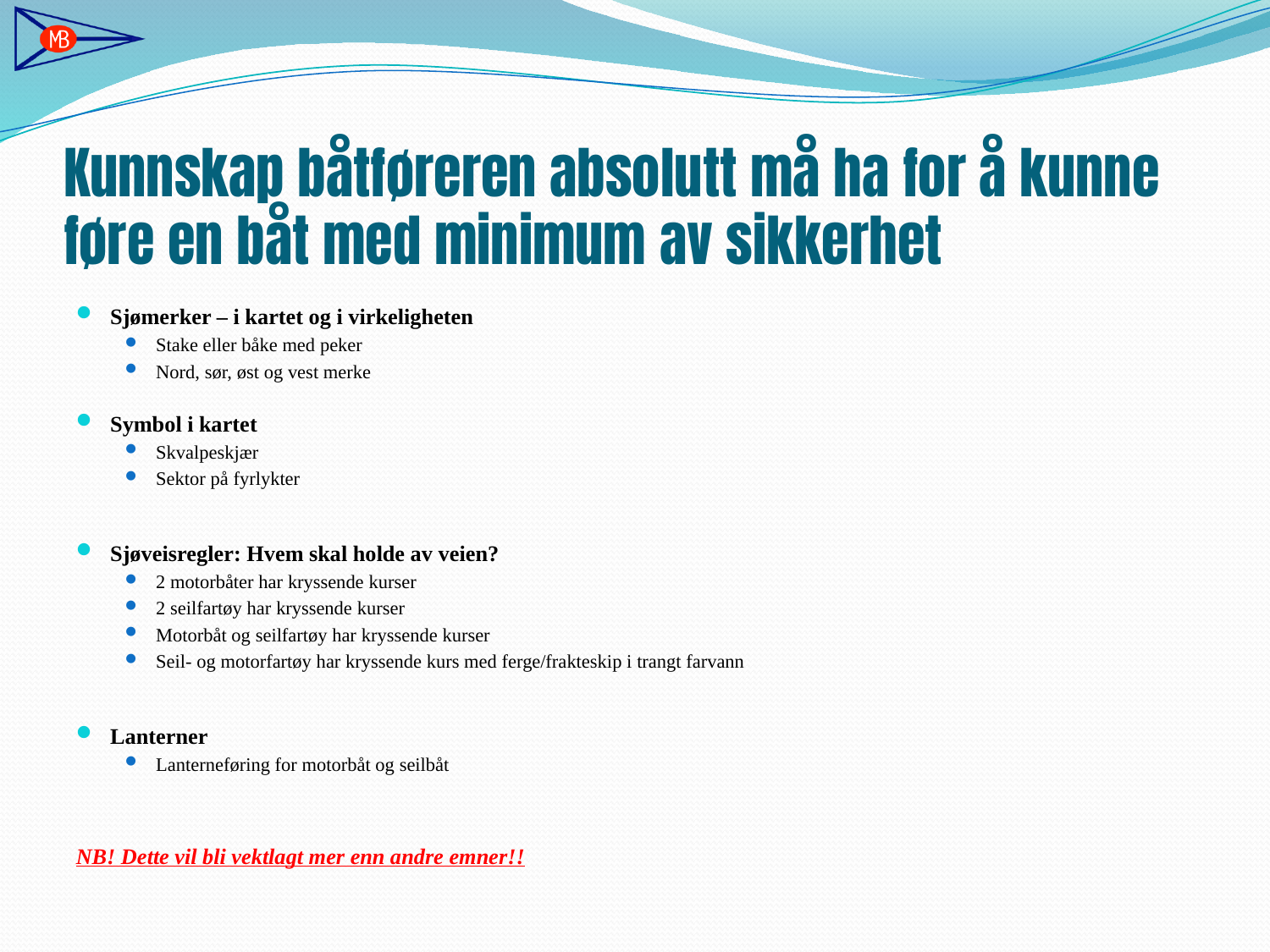

# Kunnskap båtføreren absolutt må ha for å kunne føre en båt med minimum av sikkerhet
Sjømerker – i kartet og i virkeligheten
Stake eller båke med peker
Nord, sør, øst og vest merke
Symbol i kartet
Skvalpeskjær
Sektor på fyrlykter

Sjøveisregler: Hvem skal holde av veien?
2 motorbåter har kryssende kurser
2 seilfartøy har kryssende kurser
Motorbåt og seilfartøy har kryssende kurser
Seil- og motorfartøy har kryssende kurs med ferge/frakteskip i trangt farvann

Lanterner
Lanterneføring for motorbåt og seilbåt

NB! Dette vil bli vektlagt mer enn andre emner!!